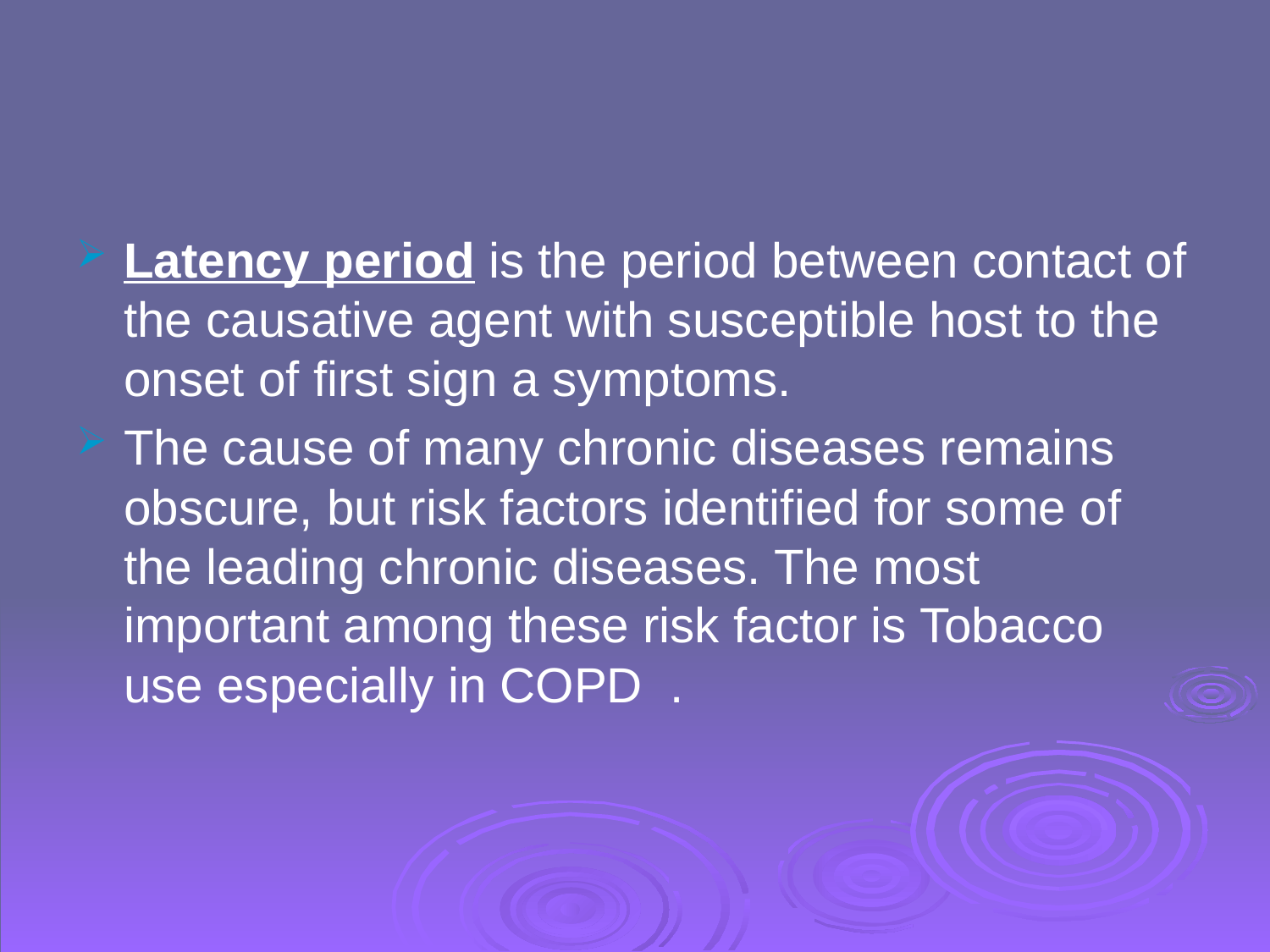

#
Latency period is the period between contact of the causative agent with susceptible host to the onset of first sign a symptoms.
The cause of many chronic diseases remains obscure, but risk factors identified for some of the leading chronic diseases. The most important among these risk factor is Tobacco use especially in COPD  .